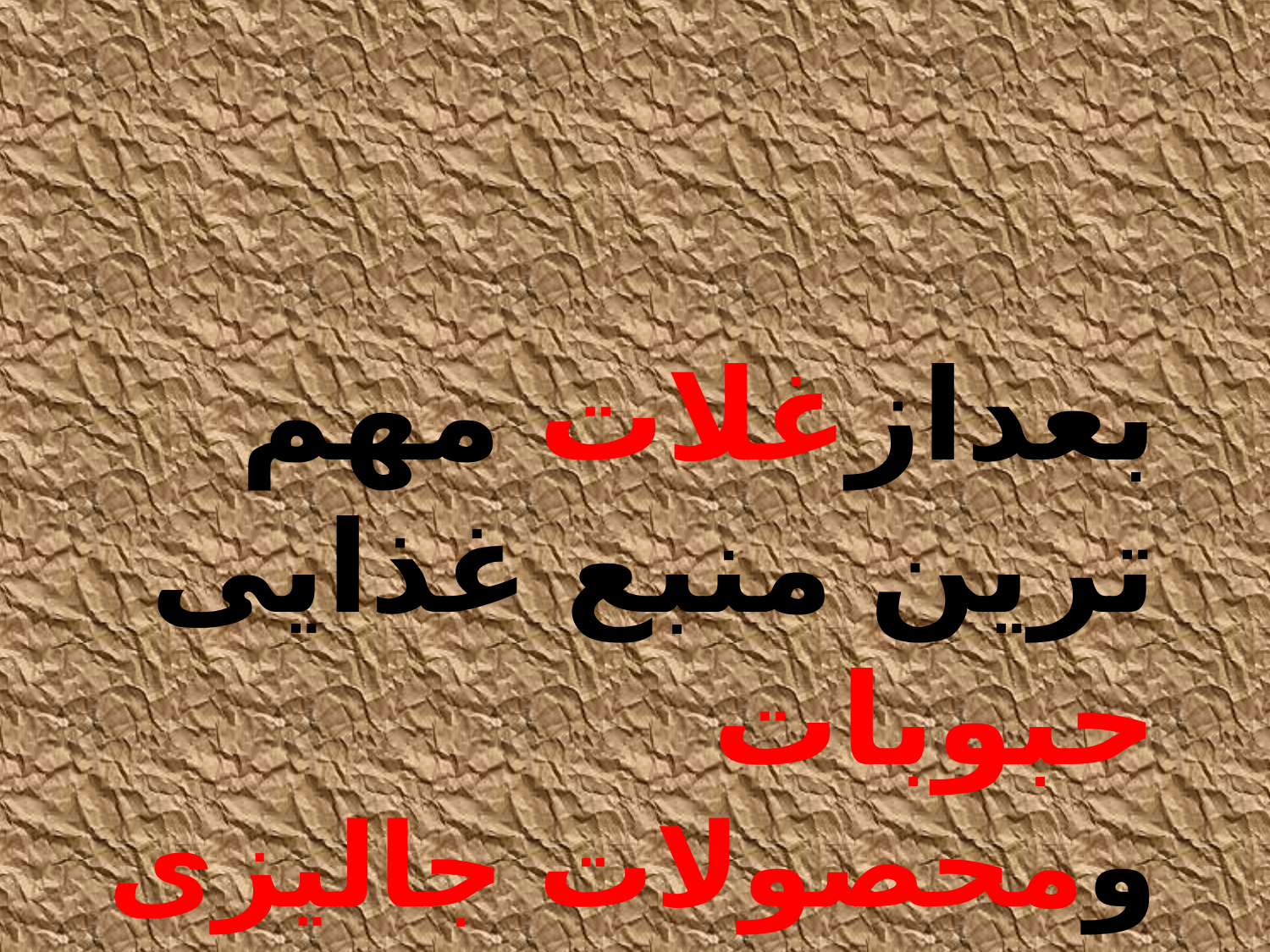

بعدازغلات مهم ترین منبع غذایی حبوبات
ومحصولات جالیزی هستند.